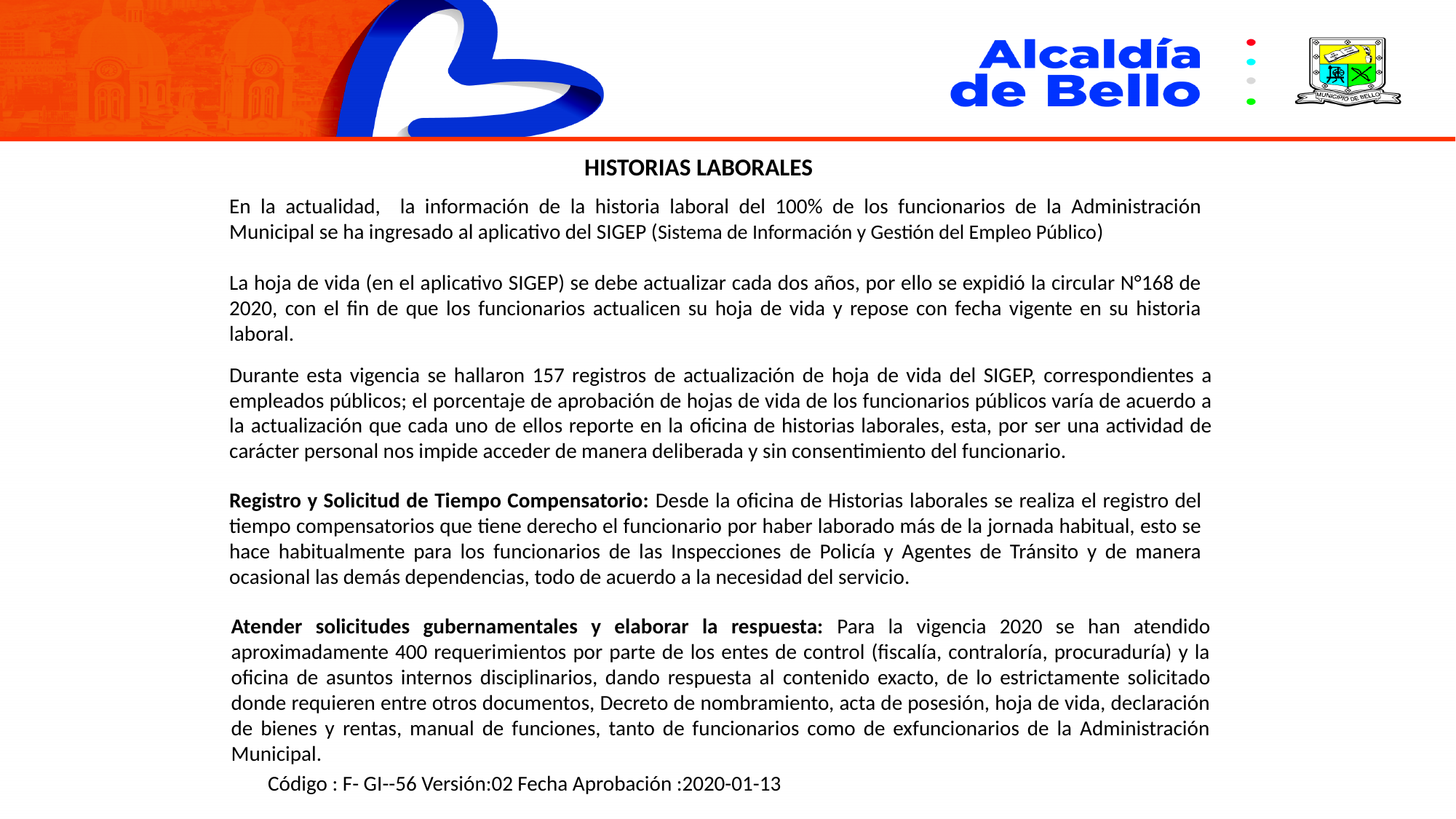

HISTORIAS LABORALES
En la actualidad,  la información de la historia laboral del 100% de los funcionarios de la Administración Municipal se ha ingresado al aplicativo del SIGEP (Sistema de Información y Gestión del Empleo Público)

La hoja de vida (en el aplicativo SIGEP) se debe actualizar cada dos años, por ello se expidió la circular N°168 de 2020, con el fin de que los funcionarios actualicen su hoja de vida y repose con fecha vigente en su historia laboral.
Durante esta vigencia se hallaron 157 registros de actualización de hoja de vida del SIGEP, correspondientes a empleados públicos; el porcentaje de aprobación de hojas de vida de los funcionarios públicos varía de acuerdo a la actualización que cada uno de ellos reporte en la oficina de historias laborales, esta, por ser una actividad de carácter personal nos impide acceder de manera deliberada y sin consentimiento del funcionario.
Registro y Solicitud de Tiempo Compensatorio: Desde la oficina de Historias laborales se realiza el registro del tiempo compensatorios que tiene derecho el funcionario por haber laborado más de la jornada habitual, esto se hace habitualmente para los funcionarios de las Inspecciones de Policía y Agentes de Tránsito y de manera ocasional las demás dependencias, todo de acuerdo a la necesidad del servicio.
Atender solicitudes gubernamentales y elaborar la respuesta: Para la vigencia 2020 se han atendido aproximadamente 400 requerimientos por parte de los entes de control (fiscalía, contraloría, procuraduría) y la oficina de asuntos internos disciplinarios, dando respuesta al contenido exacto, de lo estrictamente solicitado donde requieren entre otros documentos, Decreto de nombramiento, acta de posesión, hoja de vida, declaración de bienes y rentas, manual de funciones, tanto de funcionarios como de exfuncionarios de la Administración Municipal.
Código : F- GI--56 Versión:02 Fecha Aprobación :2020-01-13